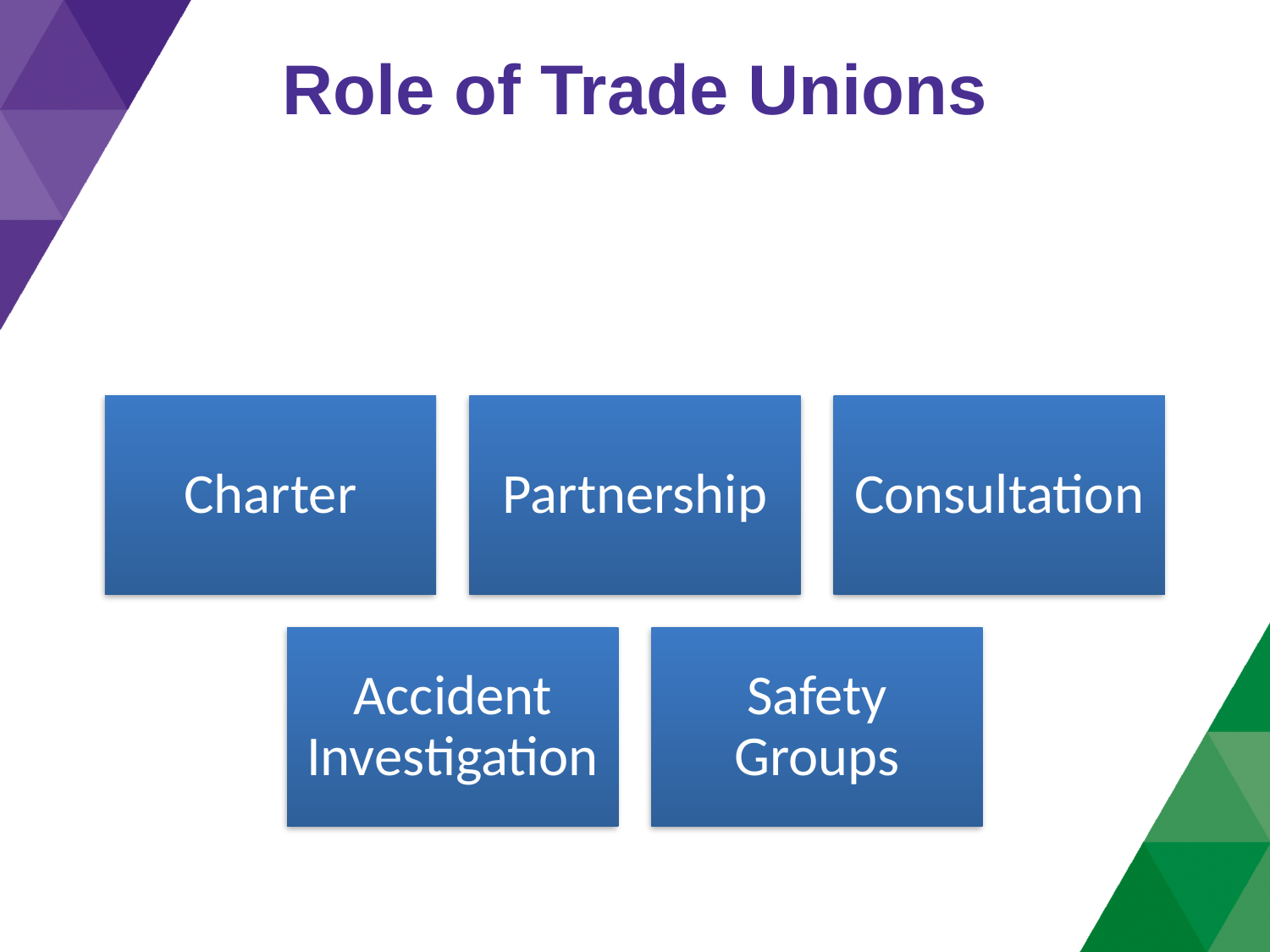

# Role of Trade Unions

Charter
Partnership
Consultation
Accident Investigation
Safety Groups